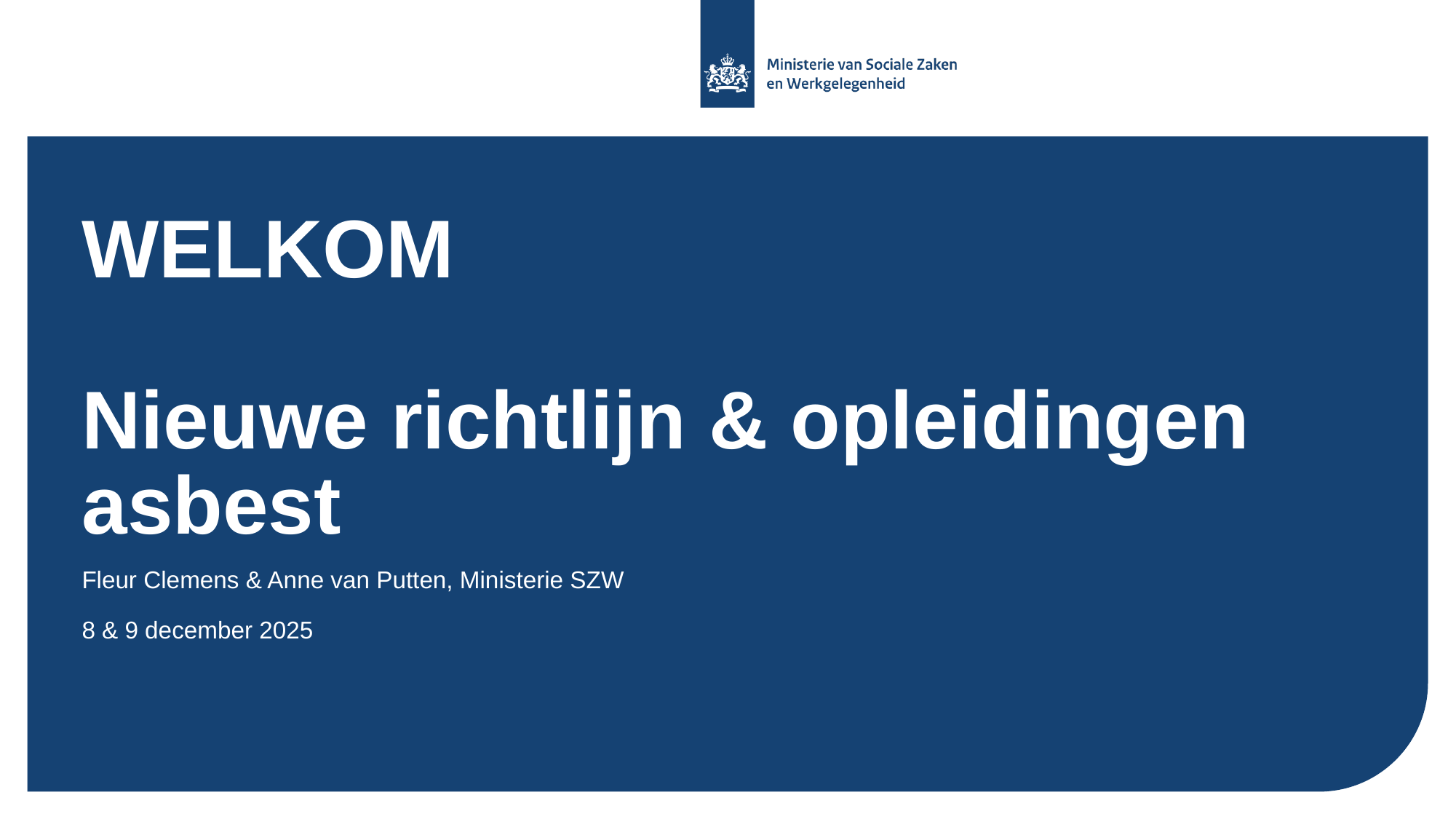

# WELKOM Nieuwe richtlijn & opleidingen asbest
Fleur Clemens & Anne van Putten, Ministerie SZW
8 & 9 december 2025